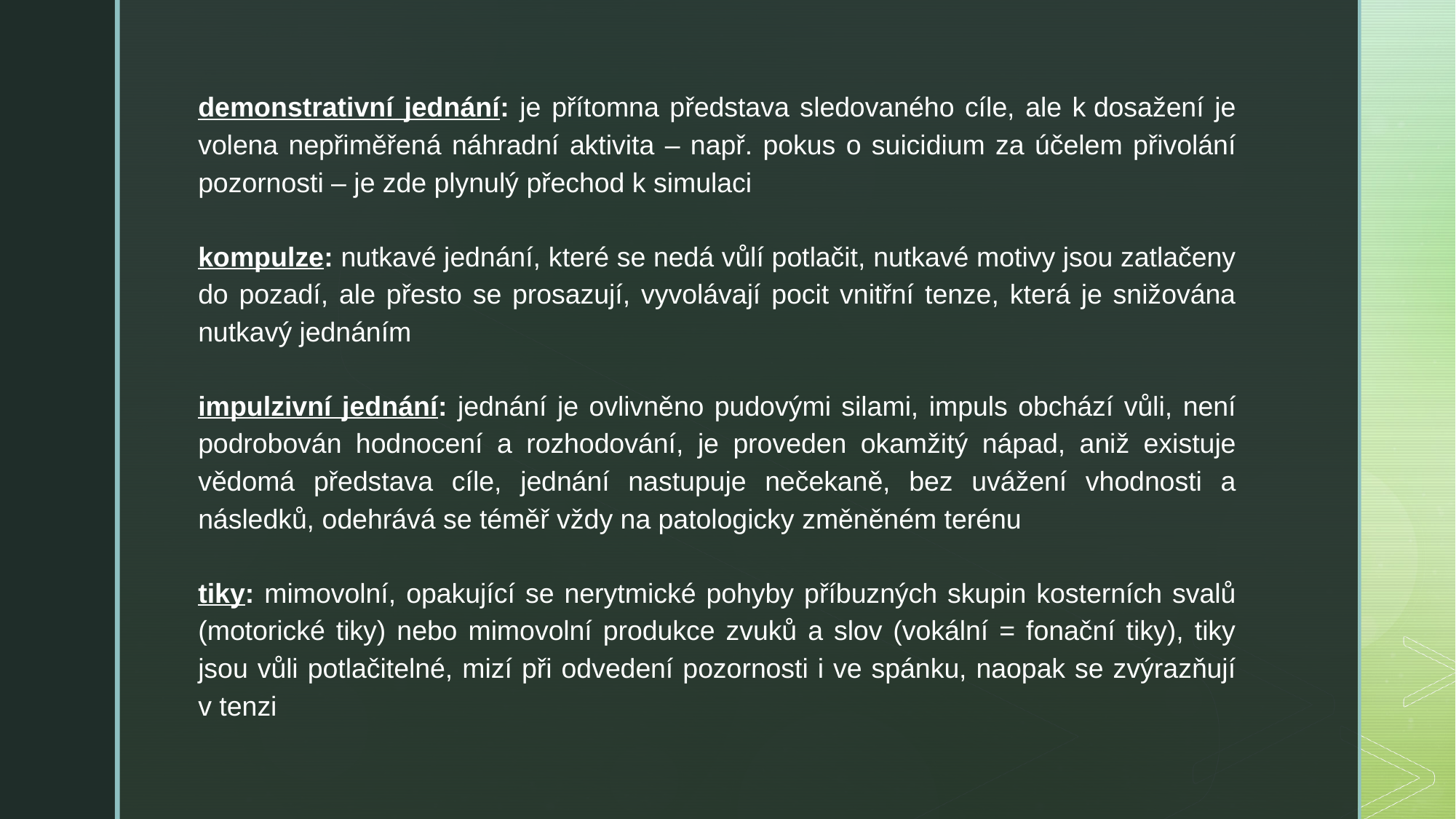

demonstrativní jednání: je přítomna představa sledovaného cíle, ale k dosažení je volena nepřiměřená náhradní aktivita – např. pokus o suicidium za účelem přivolání pozornosti – je zde plynulý přechod k simulaci
kompulze: nutkavé jednání, které se nedá vůlí potlačit, nutkavé motivy jsou zatlačeny do pozadí, ale přesto se prosazují, vyvolávají pocit vnitřní tenze, která je snižována nutkavý jednáním
impulzivní jednání: jednání je ovlivněno pudovými silami, impuls obchází vůli, není podrobován hodnocení a rozhodování, je proveden okamžitý nápad, aniž existuje vědomá představa cíle, jednání nastupuje nečekaně, bez uvážení vhodnosti a následků, odehrává se téměř vždy na patologicky změněném terénu
tiky: mimovolní, opakující se nerytmické pohyby příbuzných skupin kosterních svalů (motorické tiky) nebo mimovolní produkce zvuků a slov (vokální = fonační tiky), tiky jsou vůli potlačitelné, mizí při odvedení pozornosti i ve spánku, naopak se zvýrazňují v tenzi